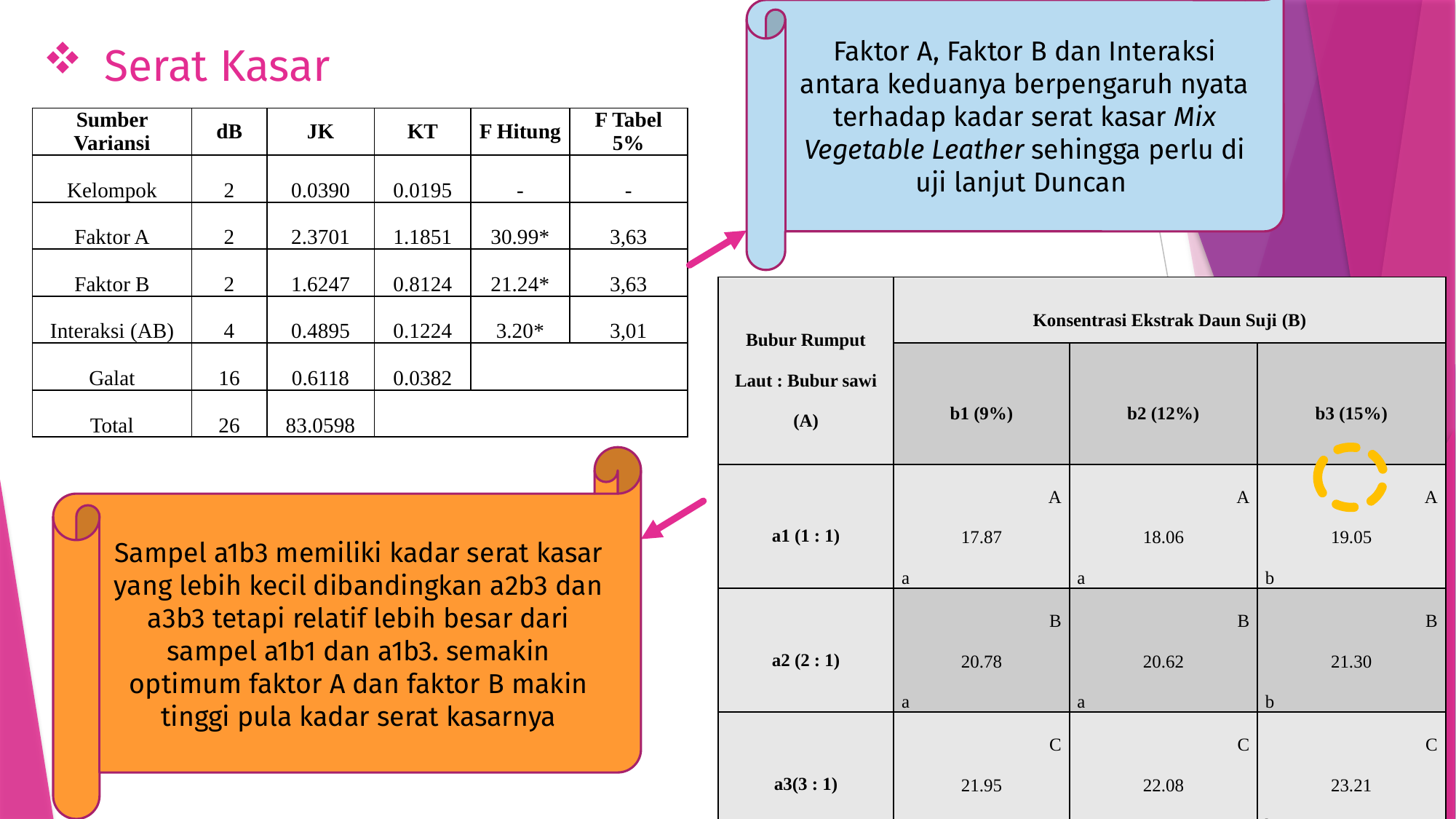

Faktor A, Faktor B dan Interaksi antara keduanya berpengaruh nyata terhadap kadar serat kasar Mix Vegetable Leather sehingga perlu di uji lanjut Duncan
# Serat Kasar
| Sumber Variansi | dB | JK | KT | F Hitung | F Tabel 5% |
| --- | --- | --- | --- | --- | --- |
| Kelompok | 2 | 0.0390 | 0.0195 | - | - |
| Faktor A | 2 | 2.3701 | 1.1851 | 30.99\* | 3,63 |
| Faktor B | 2 | 1.6247 | 0.8124 | 21.24\* | 3,63 |
| Interaksi (AB) | 4 | 0.4895 | 0.1224 | 3.20\* | 3,01 |
| Galat | 16 | 0.6118 | 0.0382 |  |  |
| Total | 26 | 83.0598 |  |  |  |
| Bubur Rumput Laut : Bubur sawi (A) | Konsentrasi Ekstrak Daun Suji (B) |  |  |
| --- | --- | --- | --- |
|  | b1 (9%) | b2 (12%) | b3 (15%) |
| a1 (1 : 1) | A 17.87 a | A 18.06 a | A 19.05 b |
| a2 (2 : 1) | B 20.78 a | B 20.62 a | B 21.30 b |
| a3(3 : 1) | C 21.95 a | C 22.08 a | C 23.21 b |
Sampel a1b3 memiliki kadar serat kasar yang lebih kecil dibandingkan a2b3 dan a3b3 tetapi relatif lebih besar dari sampel a1b1 dan a1b3. semakin optimum faktor A dan faktor B makin tinggi pula kadar serat kasarnya